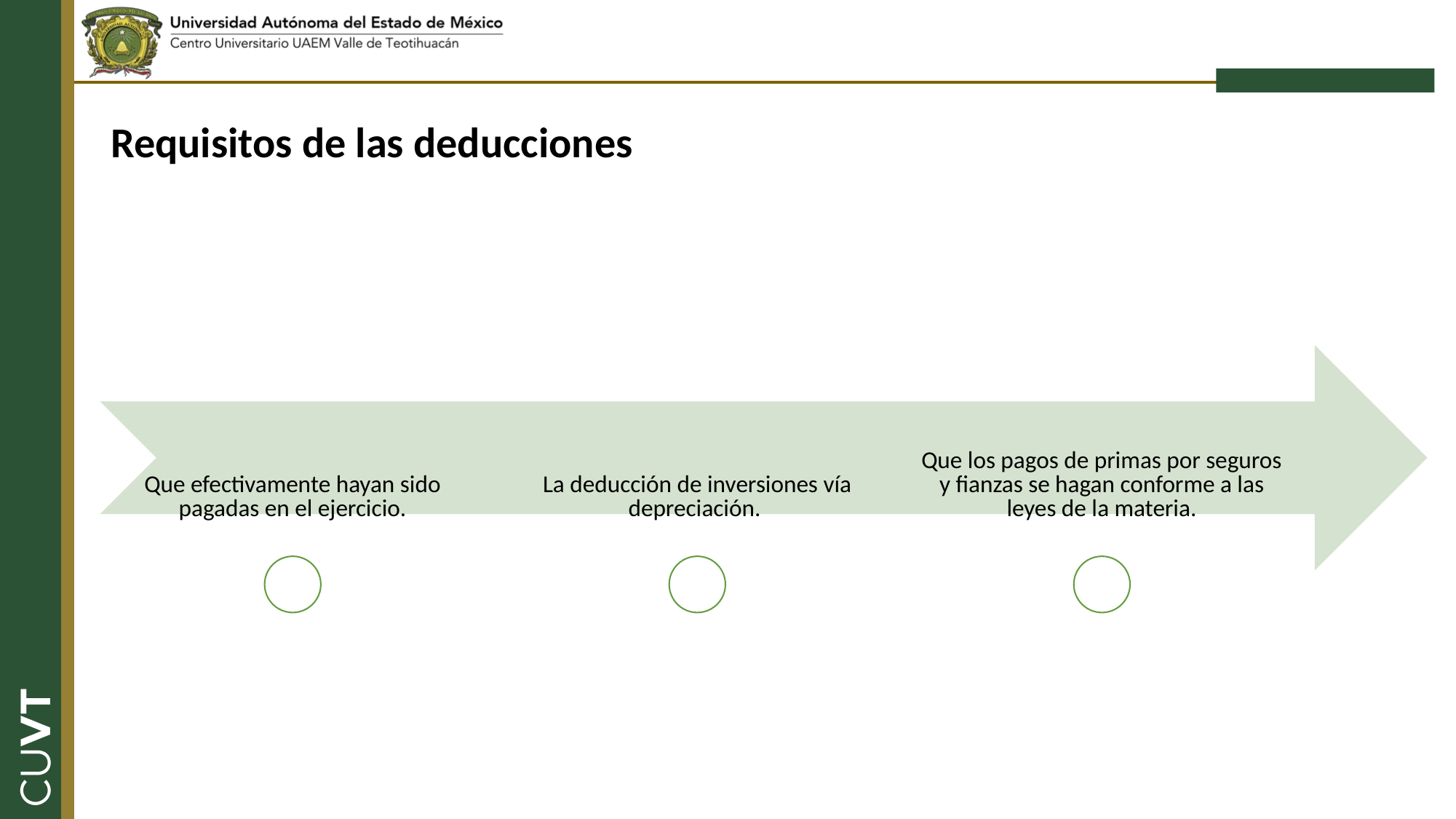

# Requisitos de las deducciones
Que efectivamente hayan sido pagadas en el ejercicio.
La deducción de inversiones vía depreciación.
Que los pagos de primas por seguros y fianzas se hagan conforme a las leyes de la materia.